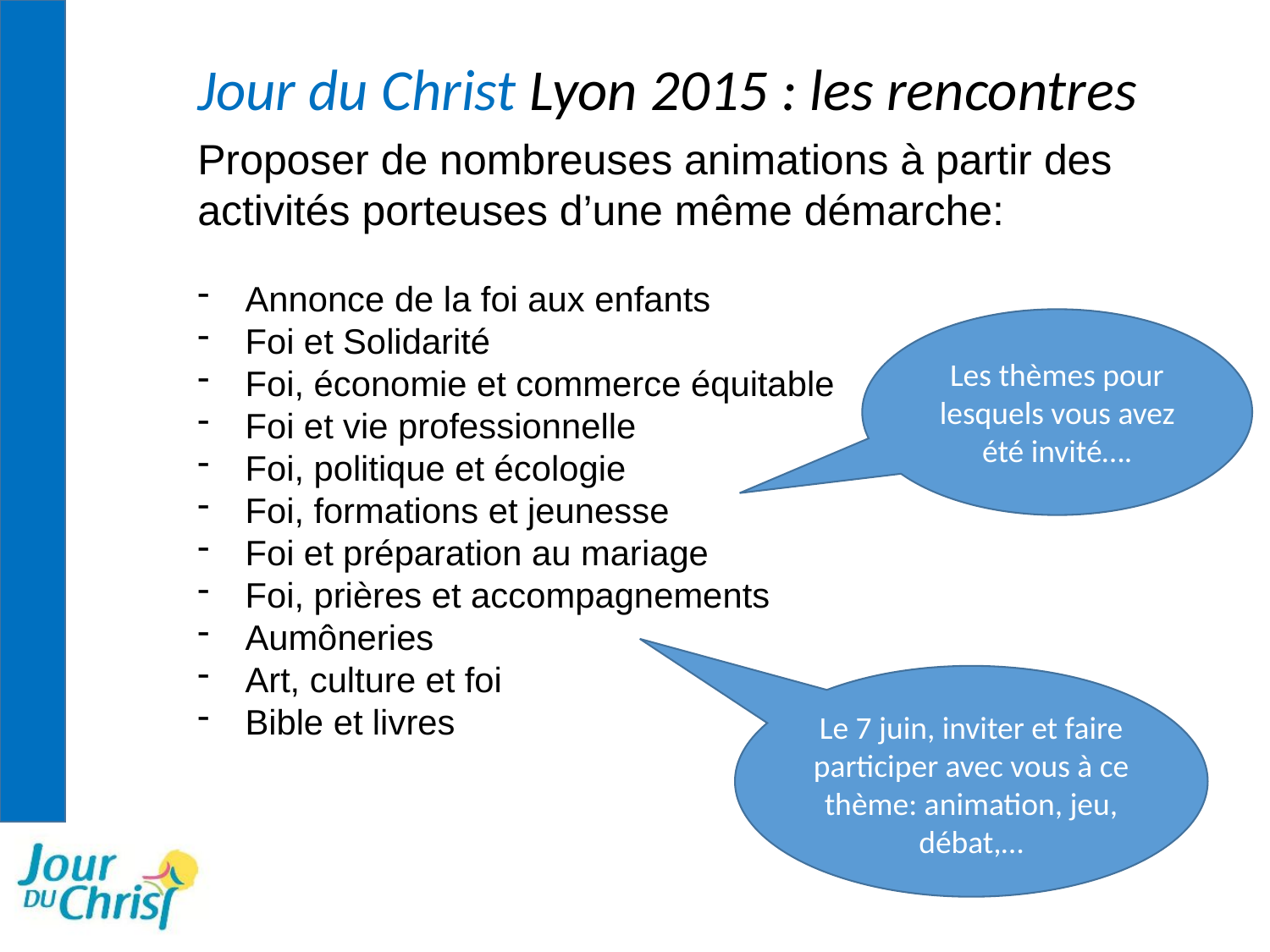

# Jour du Christ Lyon 2015 : les rencontres
Proposer de nombreuses animations à partir des activités porteuses d’une même démarche:

Annonce de la foi aux enfants
Foi et Solidarité
Foi, économie et commerce équitable
Foi et vie professionnelle
Foi, politique et écologie
Foi, formations et jeunesse
Foi et préparation au mariage
Foi, prières et accompagnements
Aumôneries
Art, culture et foi
Bible et livres

Les thèmes pour lesquels vous avez été invité….
Le 7 juin, inviter et faire participer avec vous à ce thème: animation, jeu, débat,…